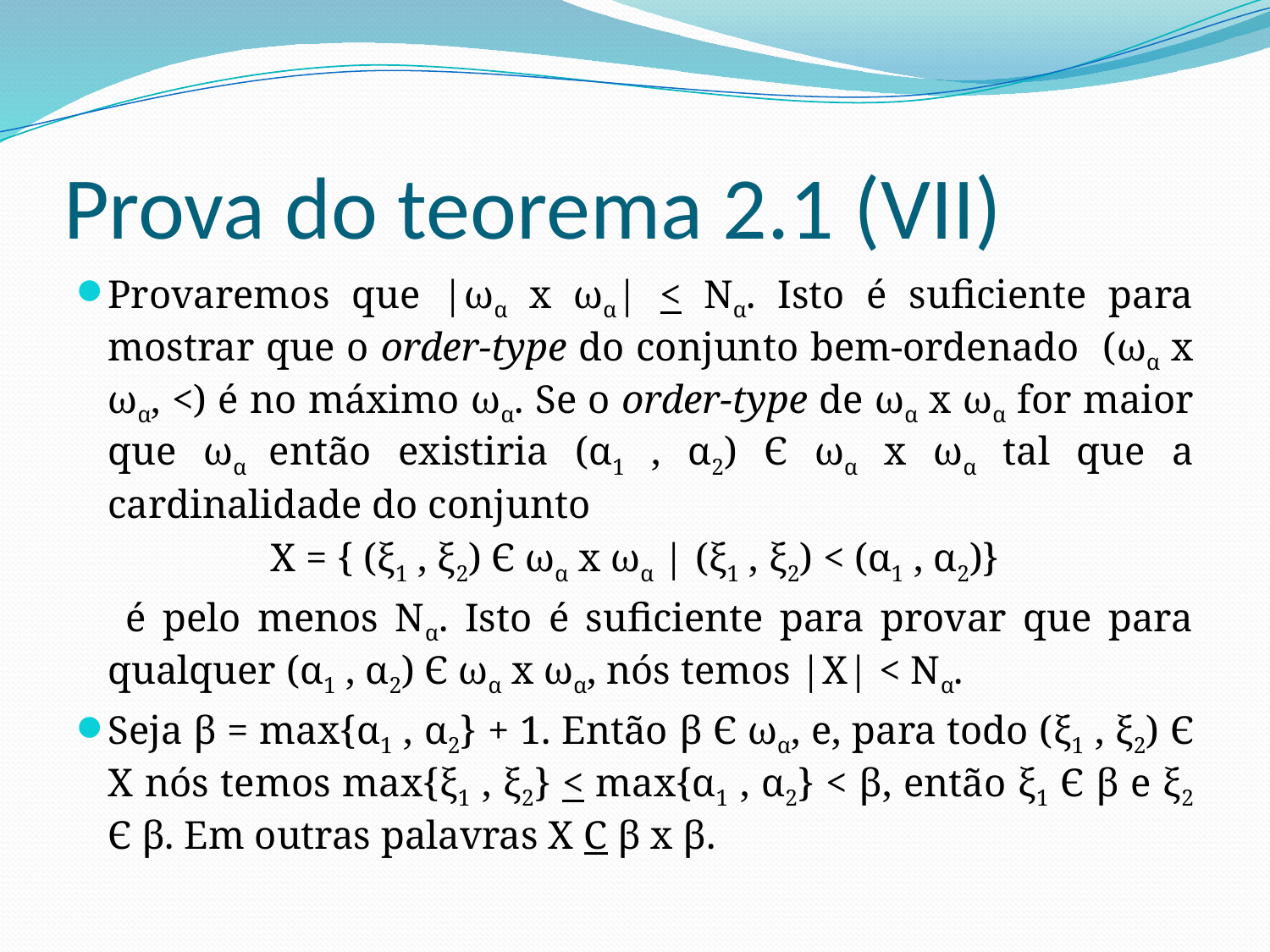

# Prova do teorema 2.1 (VII)
Provaremos que |ωα x ωα| < Nα. Isto é suficiente para mostrar que o order-type do conjunto bem-ordenado  (ωα x ωα, <) é no máximo ωα. Se o order-type de ωα x ωα for maior que ωα então existiria (α1 , α2) Є ωα x ωα tal que a cardinalidade do conjunto
X = { (ξ1 , ξ2) Є ωα x ωα | (ξ1 , ξ2) < (α1 , α2)}
   é pelo menos Nα. Isto é suficiente para provar que para qualquer (α1 , α2) Є ωα x ωα, nós temos |X| < Nα.
Seja β = max{α1 , α2} + 1. Então β Є ωα, e, para todo (ξ1 , ξ2) Є X nós temos max{ξ1 , ξ2} < max{α1 , α2} < β, então ξ1 Є β e ξ2 Є β. Em outras palavras X C β x β.